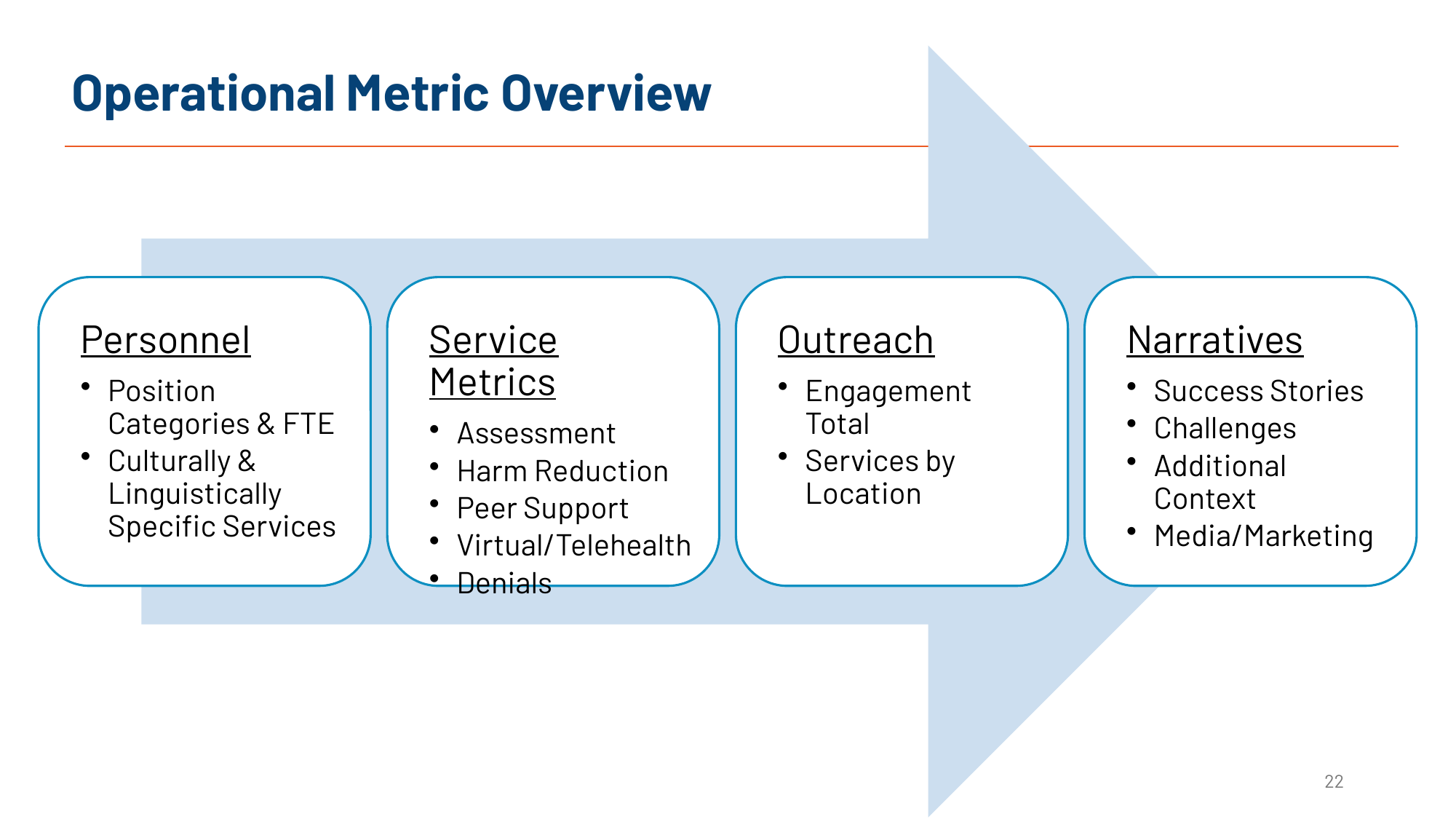

# Operational Metric Overview
Personnel
Position Categories & FTE
Culturally & Linguistically Specific Services
Service Metrics
Assessment
Harm Reduction
Peer Support
Virtual/Telehealth
Denials
Outreach
Engagement Total
Services by Location
Narratives
Success Stories
Challenges
Additional Context
Media/Marketing
22